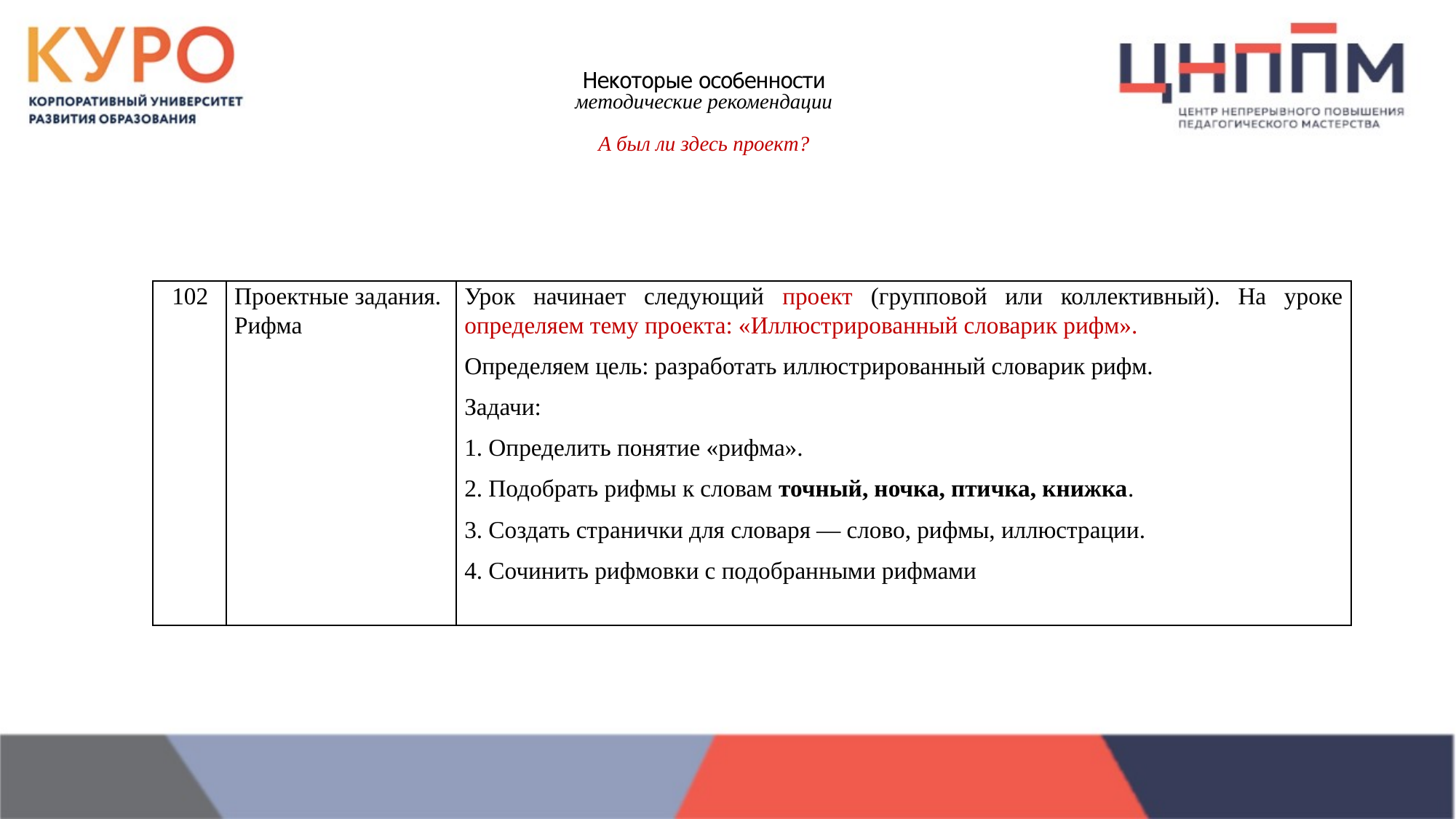

# Некоторые особенности методические рекомендации А был ли здесь проект?
| 102 | Проектные задания. Рифма | Урок начинает следующий проект (групповой или коллективный). На уроке определяем тему проекта: «Иллюстрированный словарик рифм». Определяем цель: разработать иллюстрированный словарик рифм. Задачи: 1. Определить понятие «рифма». 2. Подобрать рифмы к словам точный, ночка, птичка, книжка. 3. Создать странички для словаря — слово, рифмы, иллюстрации. 4. Сочинить рифмовки с подобранными рифмами |
| --- | --- | --- |